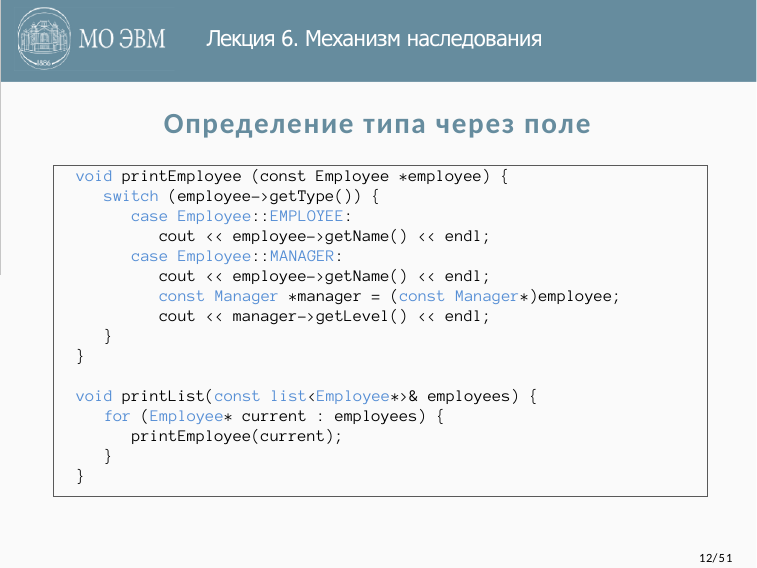

Лекция 6. Механизм наследования
Определение типа через поле
void printEmployee (const Employee *employee) {
   switch (employee->getType()) {
      case Employee::EMPLOYEE:
         cout << employee->getName() << endl;
      case Employee::MANAGER:
         cout << employee->getName() << endl;
         const Manager *manager = (const Manager*)employee;
         cout << manager->getLevel() << endl;
   }
}

void printList(const list<Employee*>& employees) {
   for (Employee* current : employees) {
      printEmployee(current);
   }
}

12/51